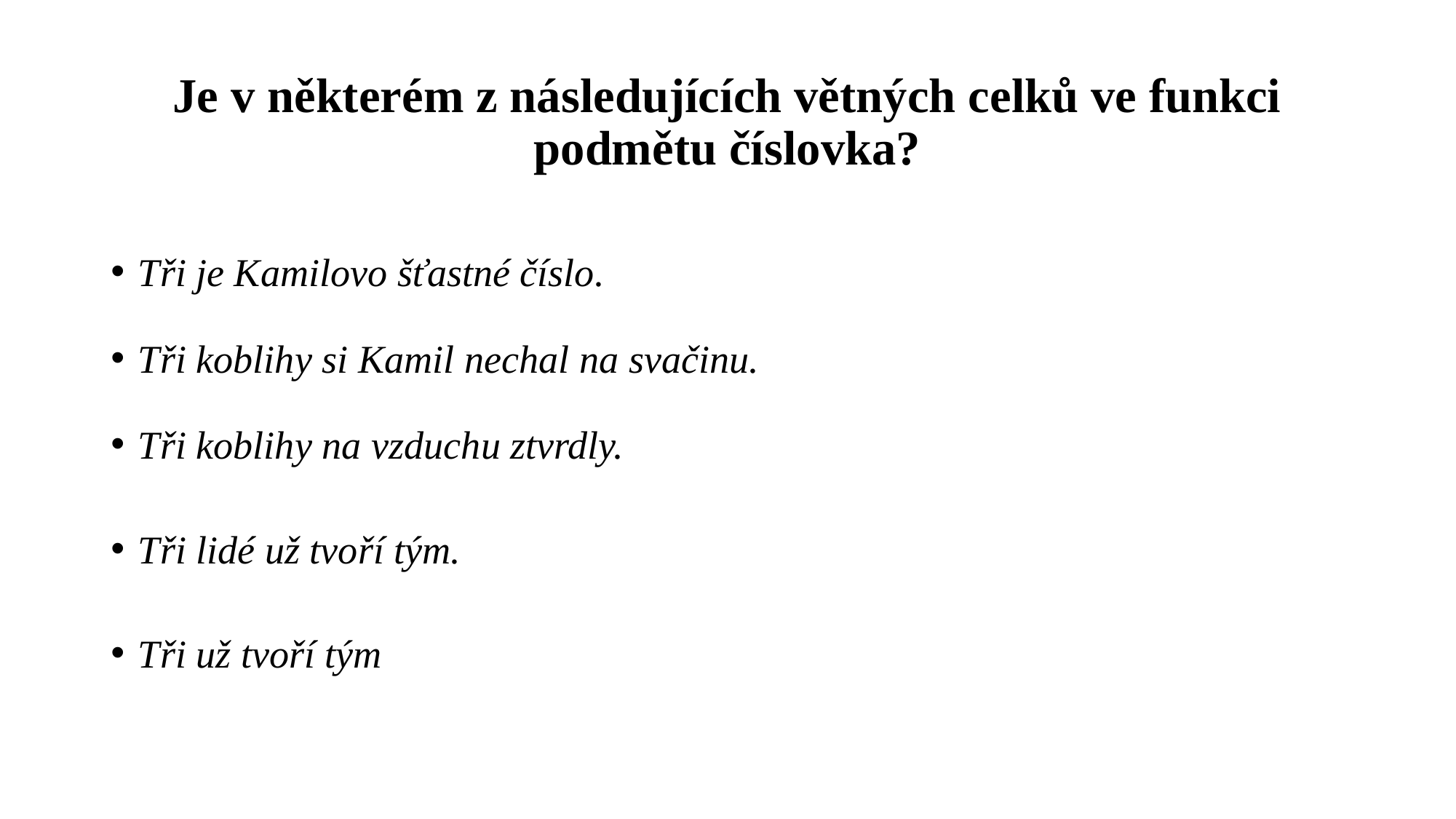

# Je v některém z následujících větných celků ve funkci podmětu číslovka?
Tři je Kamilovo šťastné číslo.
Tři koblihy si Kamil nechal na svačinu.
Tři koblihy na vzduchu ztvrdly.
Tři lidé už tvoří tým.
Tři už tvoří tým